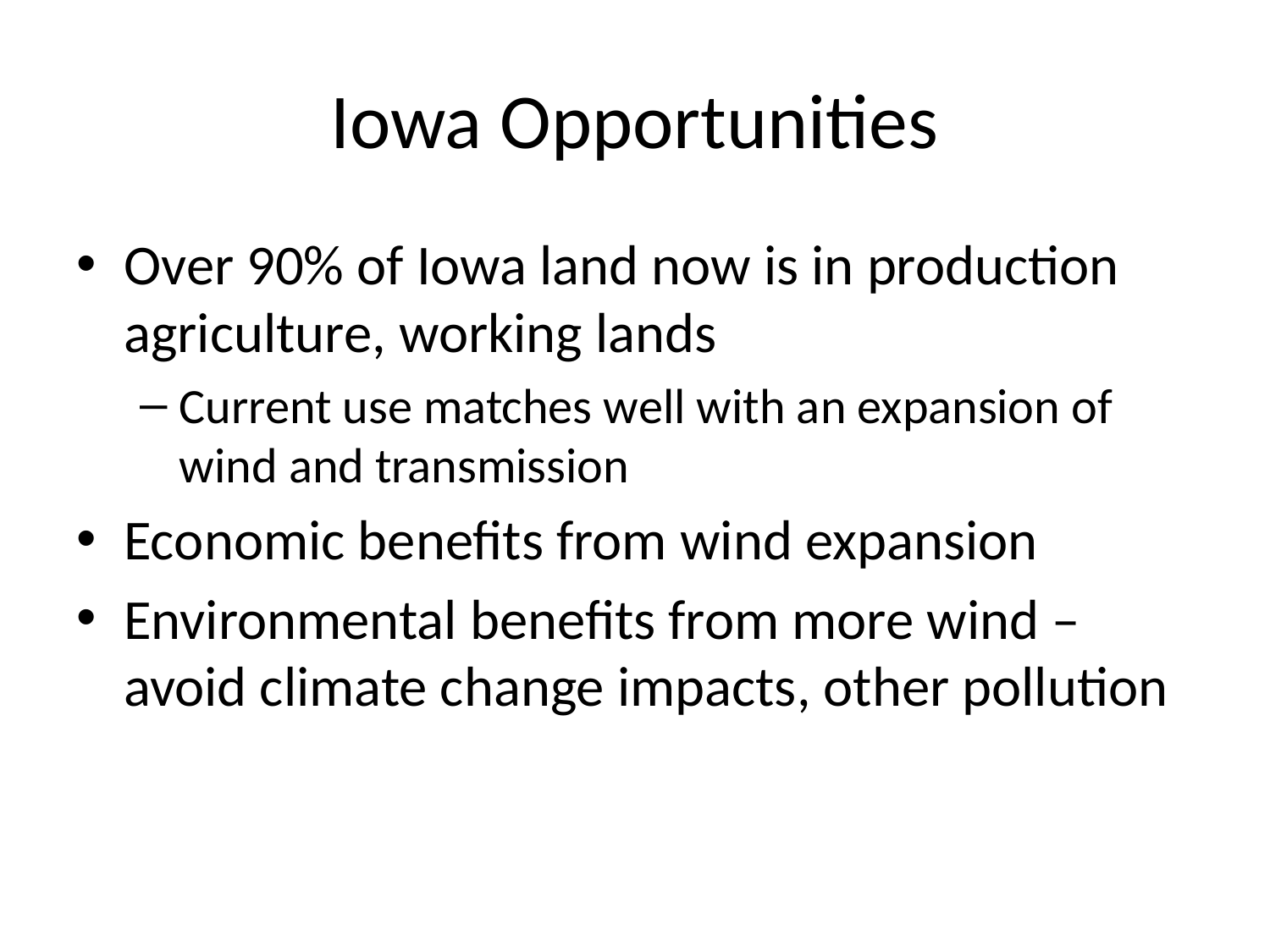

# Iowa Opportunities
Over 90% of Iowa land now is in production agriculture, working lands
Current use matches well with an expansion of wind and transmission
Economic benefits from wind expansion
Environmental benefits from more wind – avoid climate change impacts, other pollution